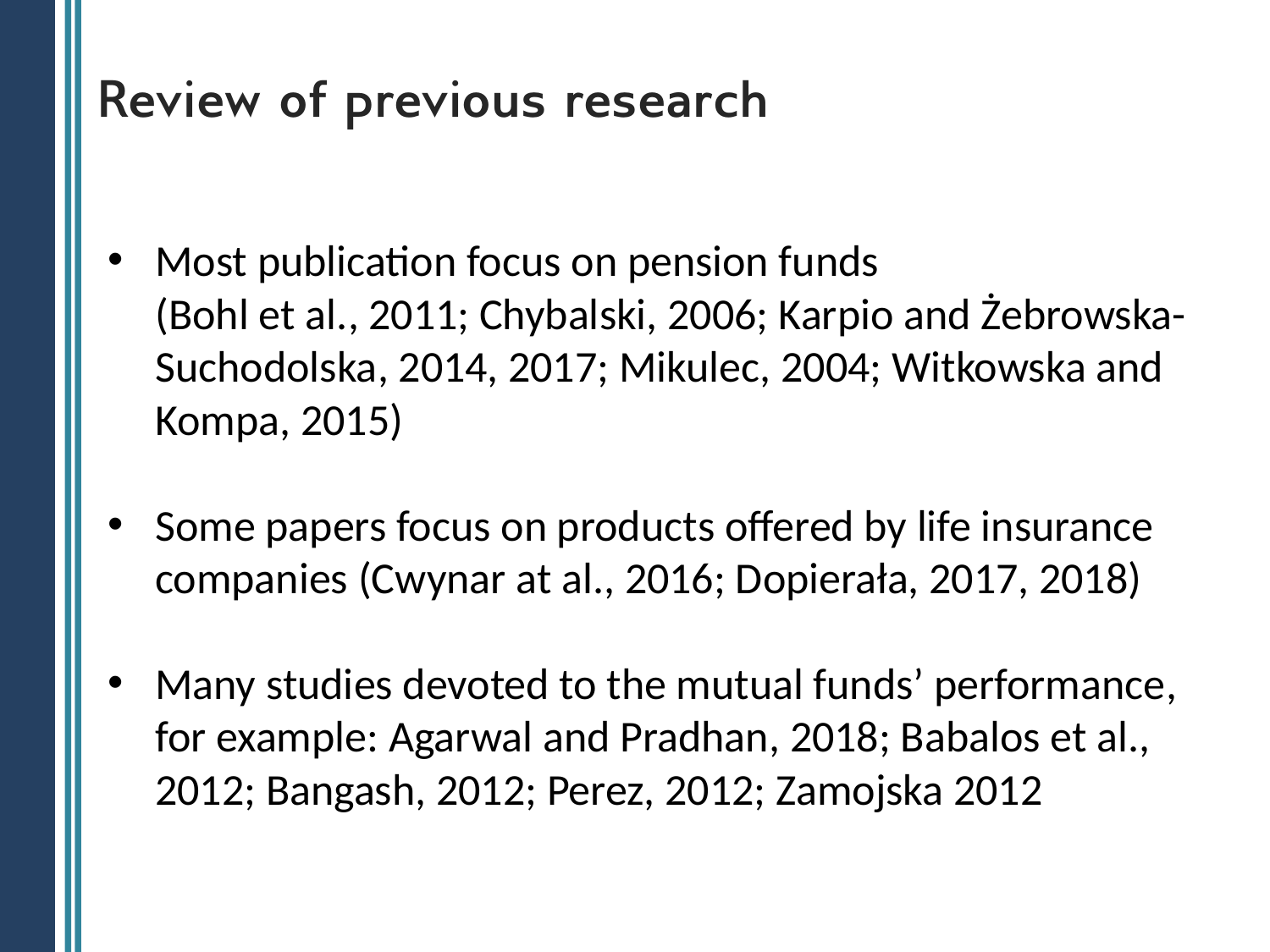

# Review of previous research

Most publication focus on pension funds
(Bohl et al., 2011; Chybalski, 2006; Karpio and Żebrowska-Suchodolska, 2014, 2017; Mikulec, 2004; Witkowska and Kompa, 2015)
Some papers focus on products offered by life insurance companies (Cwynar at al., 2016; Dopierała, 2017, 2018)
Many studies devoted to the mutual funds’ performance, for example: Agarwal and Pradhan, 2018; Babalos et al., 2012; Bangash, 2012; Perez, 2012; Zamojska 2012